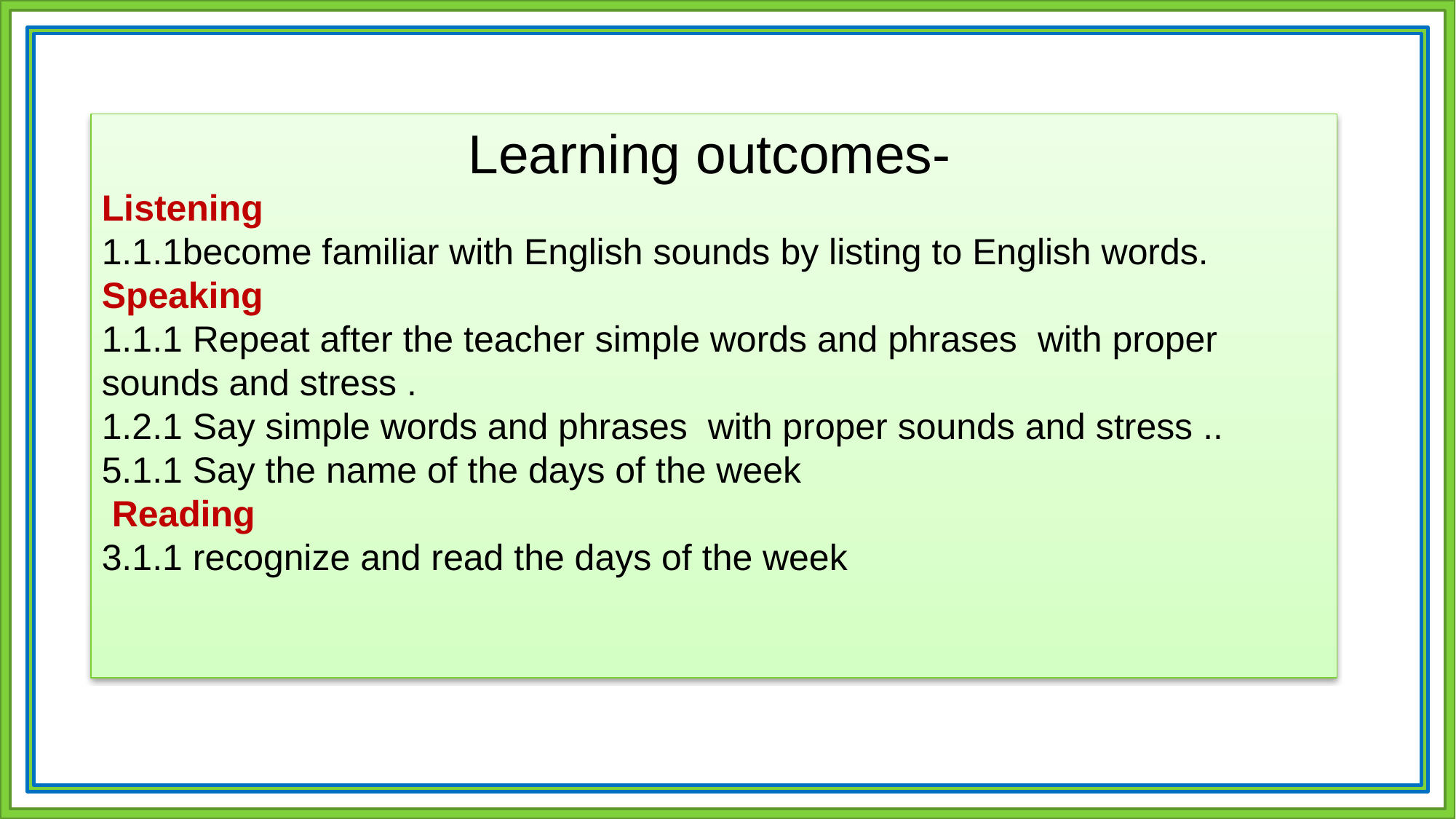

Learning outcomes-
Listening
1.1.1become familiar with English sounds by listing to English words.
Speaking
1.1.1 Repeat after the teacher simple words and phrases  with proper sounds and stress .
1.2.1 Say simple words and phrases  with proper sounds and stress ..
5.1.1 Say the name of the days of the week
 Reading
3.1.1 recognize and read the days of the week